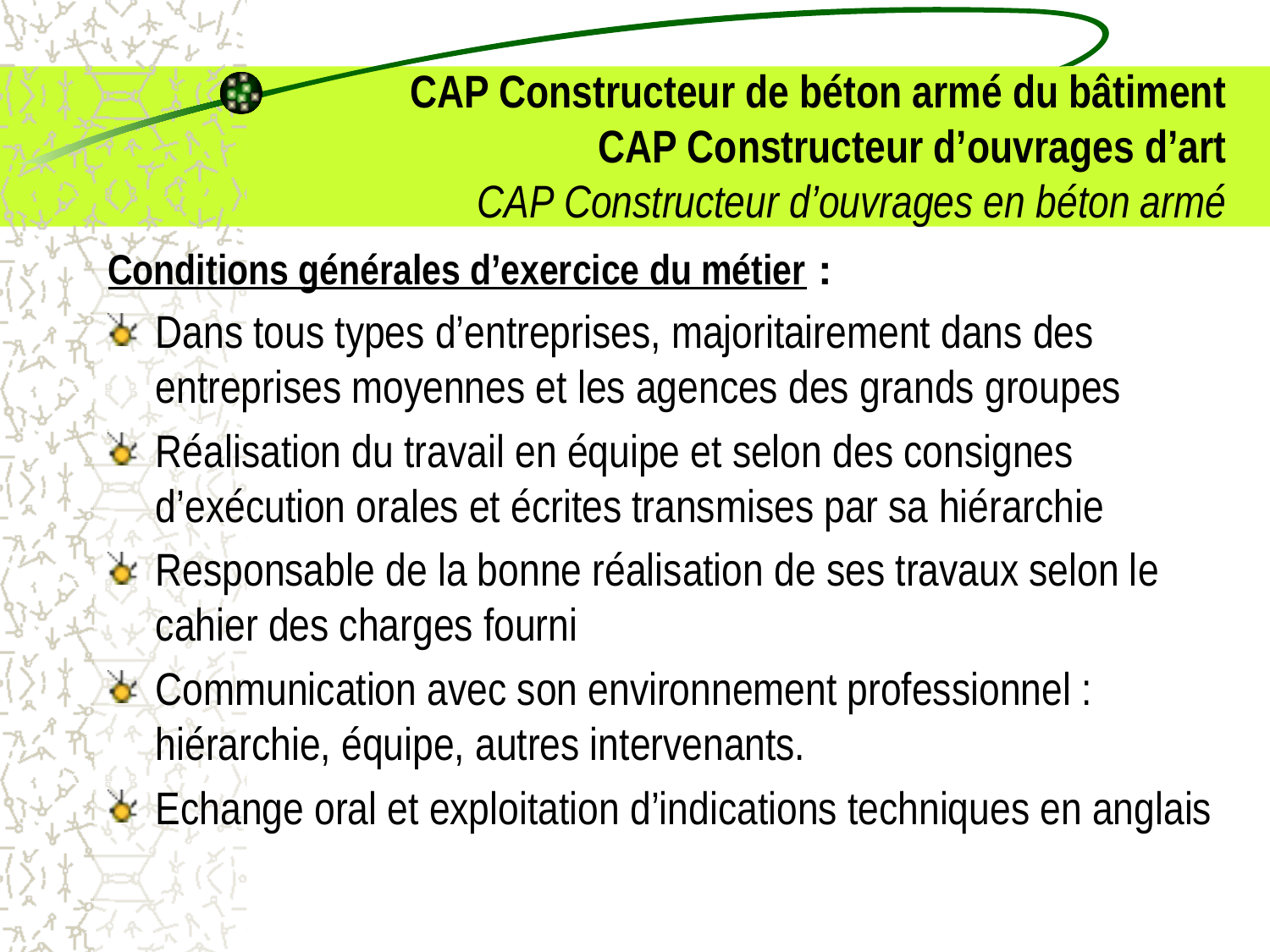

# CAP Constructeur de béton armé du bâtiment CAP Constructeur d’ouvrages d’art CAP Constructeur d’ouvrages en béton armé
Conditions générales d’exercice du métier :
Dans tous types d’entreprises, majoritairement dans des entreprises moyennes et les agences des grands groupes
Réalisation du travail en équipe et selon des consignes d’exécution orales et écrites transmises par sa hiérarchie
Responsable de la bonne réalisation de ses travaux selon le cahier des charges fourni
Communication avec son environnement professionnel : hiérarchie, équipe, autres intervenants.
Echange oral et exploitation d’indications techniques en anglais